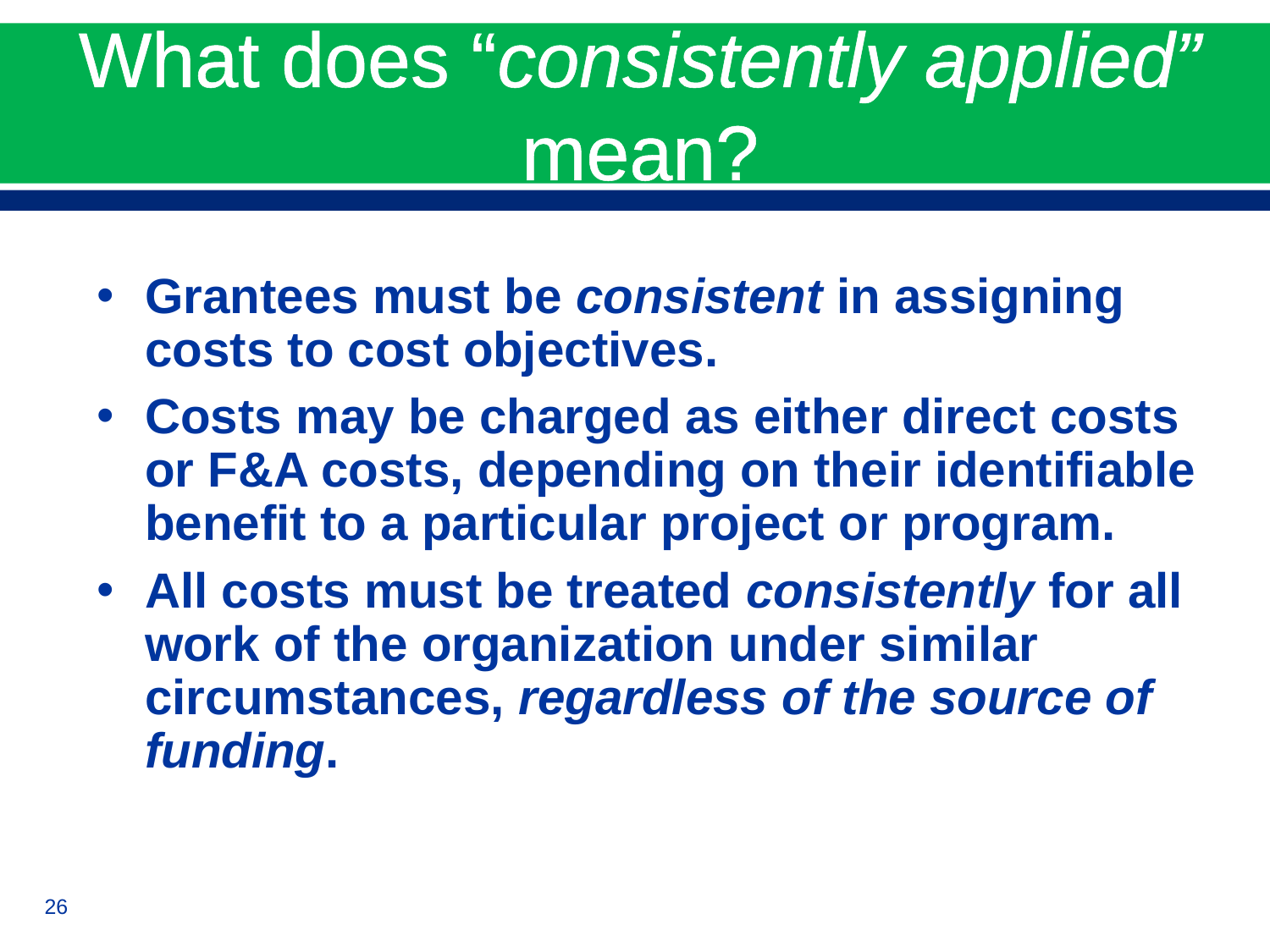

# What does “consistently applied” mean?
Grantees must be consistent in assigning costs to cost objectives.
Costs may be charged as either direct costs or F&A costs, depending on their identifiable benefit to a particular project or program.
All costs must be treated consistently for all work of the organization under similar circumstances, regardless of the source of funding.

26